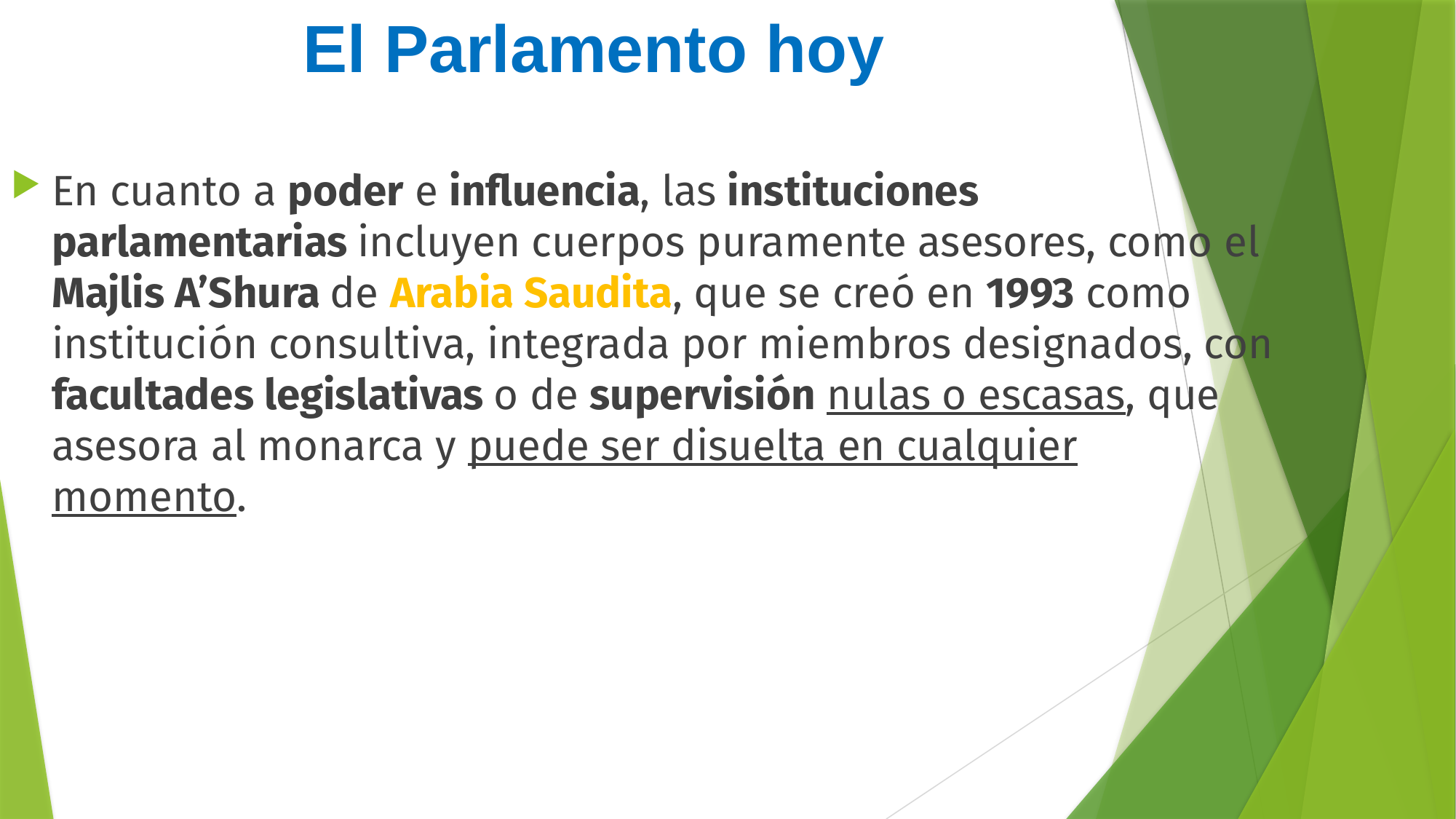

# El Parlamento hoy
En cuanto a poder e influencia, las instituciones parlamentarias incluyen cuerpos puramente asesores, como el Majlis A’Shura de Arabia Saudita, que se creó en 1993 como institución consultiva, integrada por miembros designados, con facultades legislativas o de supervisión nulas o escasas, que asesora al monarca y puede ser disuelta en cualquier momento.